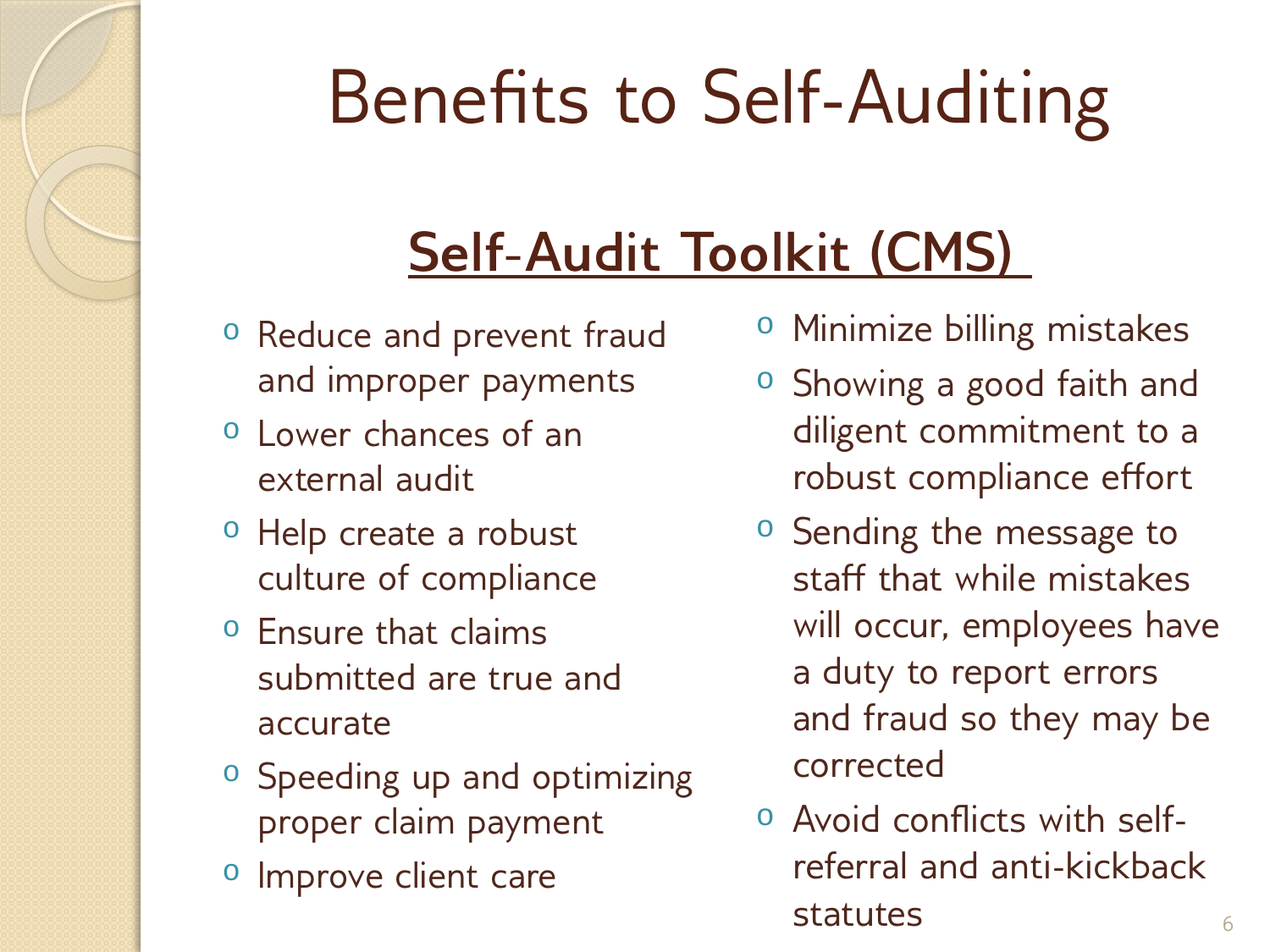

# Benefits to Self-Auditing Self-Audit Toolkit (CMS)

Reduce and prevent fraud and improper payments
Lower chances of an external audit
Help create a robust culture of compliance
Ensure that claims submitted are true and accurate
Speeding up and optimizing proper claim payment
Improve client care

Minimize billing mistakes
Showing a good faith and diligent commitment to a robust compliance effort
Sending the message to staff that while mistakes will occur, employees have a duty to report errors and fraud so they may be corrected
Avoid conflicts with self-referral and anti-kickback statutes

6